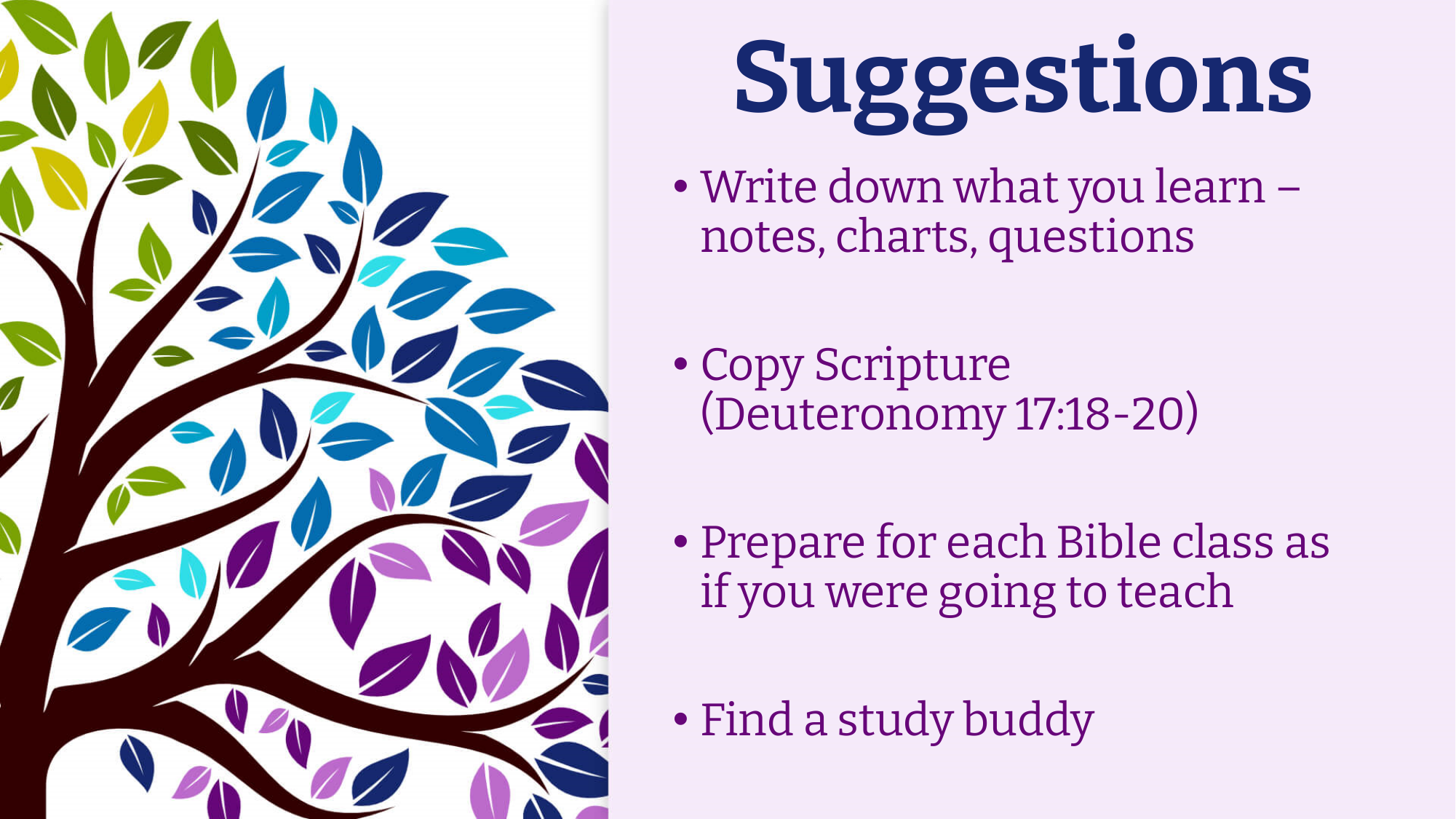

# Suggestions
Write down what you learn – notes, charts, questions

Copy Scripture                          (Deuteronomy 17:18-20)

Prepare for each Bible class as if you were going to teach

Find a study buddy